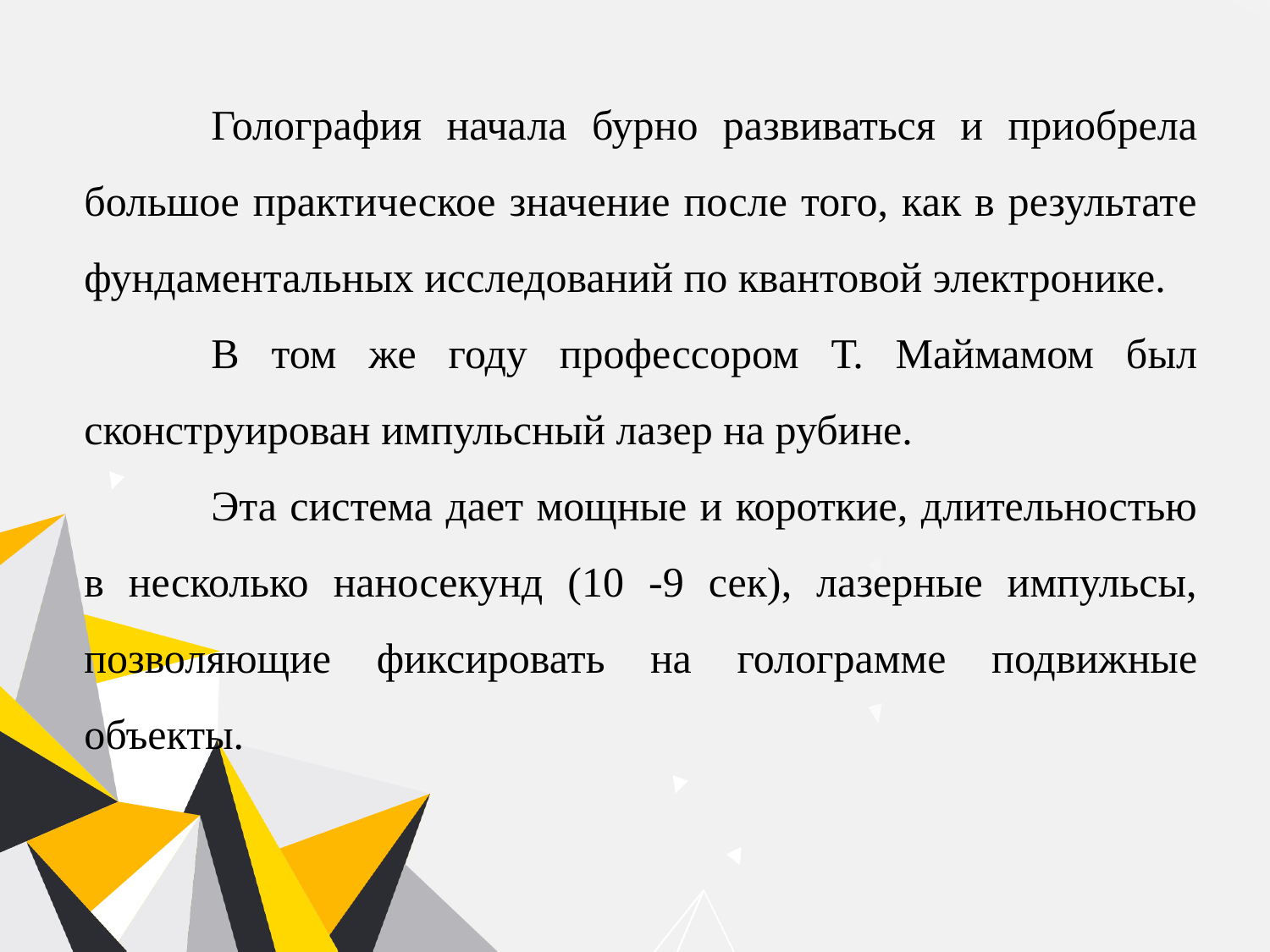

Голография начала бурно развиваться и приобрела большое практическое значение после того, как в результате фундаментальных исследований по квантовой электронике.
	В том же году профессором Т. Маймамом был сконструирован импульсный лазер на рубине.
	Эта система дает мощные и короткие, длительностью в несколько наносекунд (10 -9 сек), лазерные импульсы, позволяющие фиксировать на голограмме подвижные объекты.